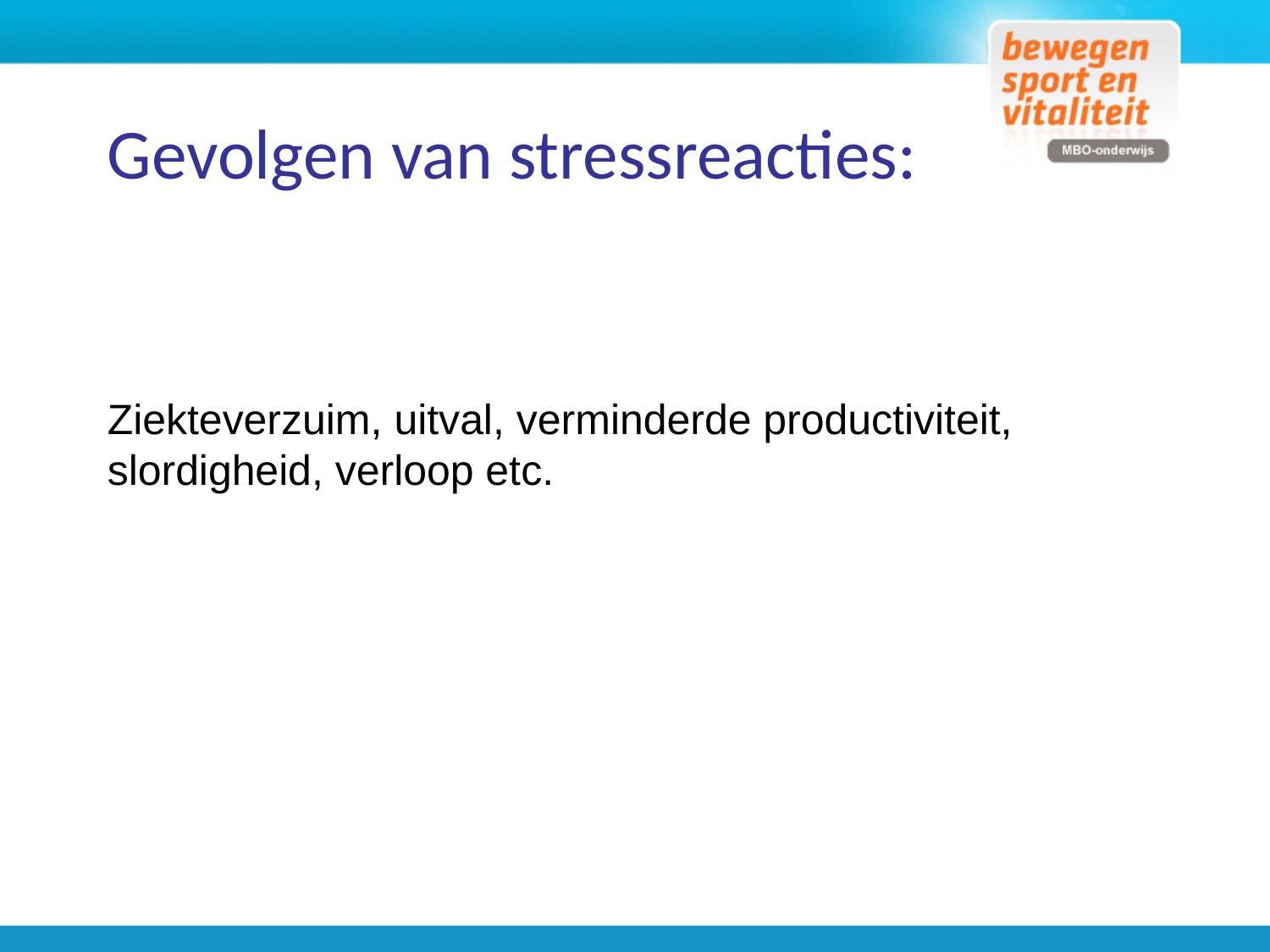

Gevolgen van stressreacties:
Ziekteverzuim, uitval, verminderde productiviteit, slordigheid, verloop etc.